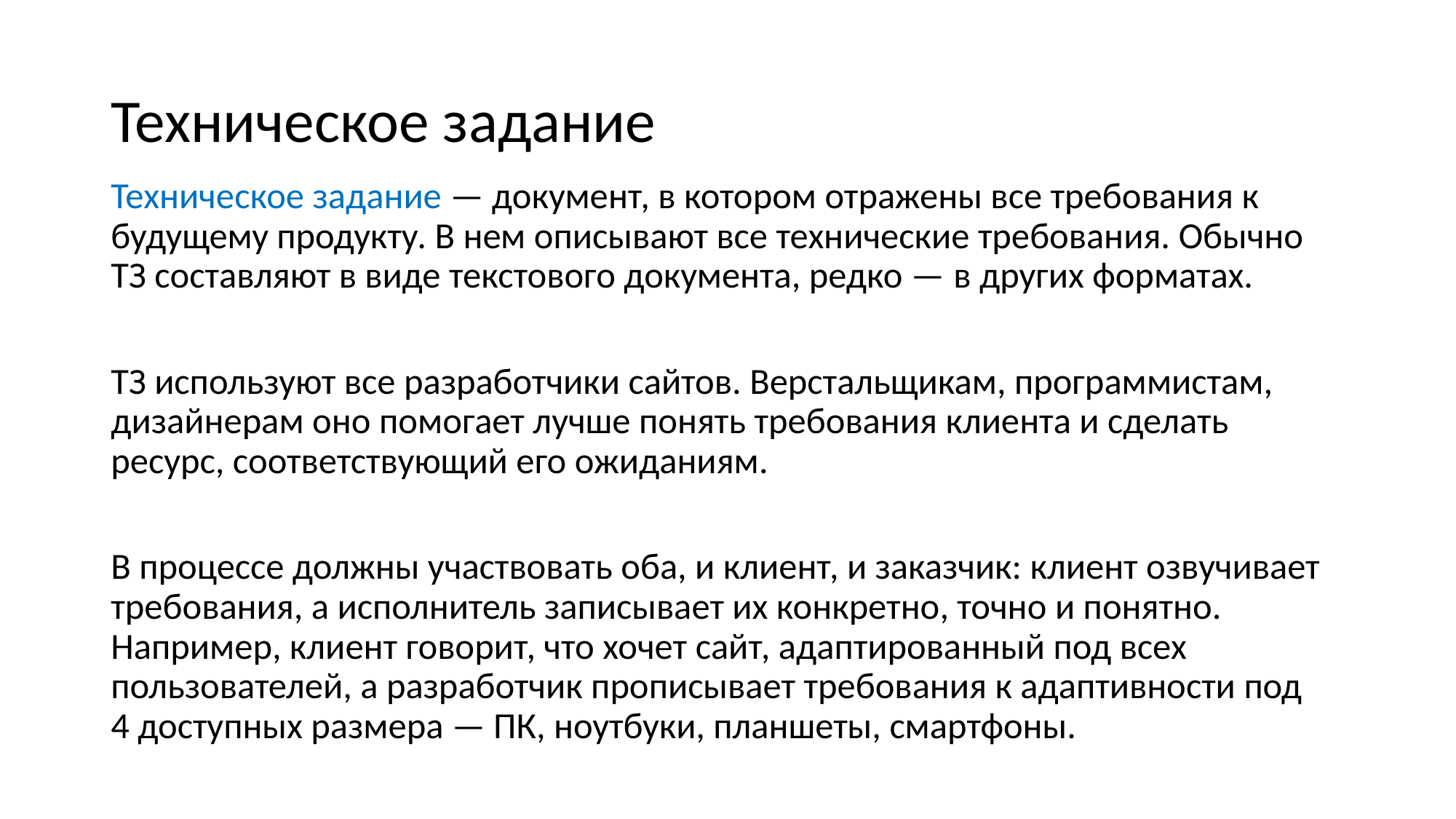

# Техническое задание
Техническое задание — документ, в котором отражены все требования к будущему продукту. В нем описывают все технические требования. Обычно ТЗ составляют в виде текстового документа, редко — в других форматах.

ТЗ используют все разработчики сайтов. Верстальщикам, программистам, дизайнерам оно помогает лучше понять требования клиента и сделать ресурс, соответствующий его ожиданиям.

В процессе должны участвовать оба, и клиент, и заказчик: клиент озвучивает требования, а исполнитель записывает их конкретно, точно и понятно. Например, клиент говорит, что хочет сайт, адаптированный под всех пользователей, а разработчик прописывает требования к адаптивности под 4 доступных размера — ПК, ноутбуки, планшеты, смартфоны.